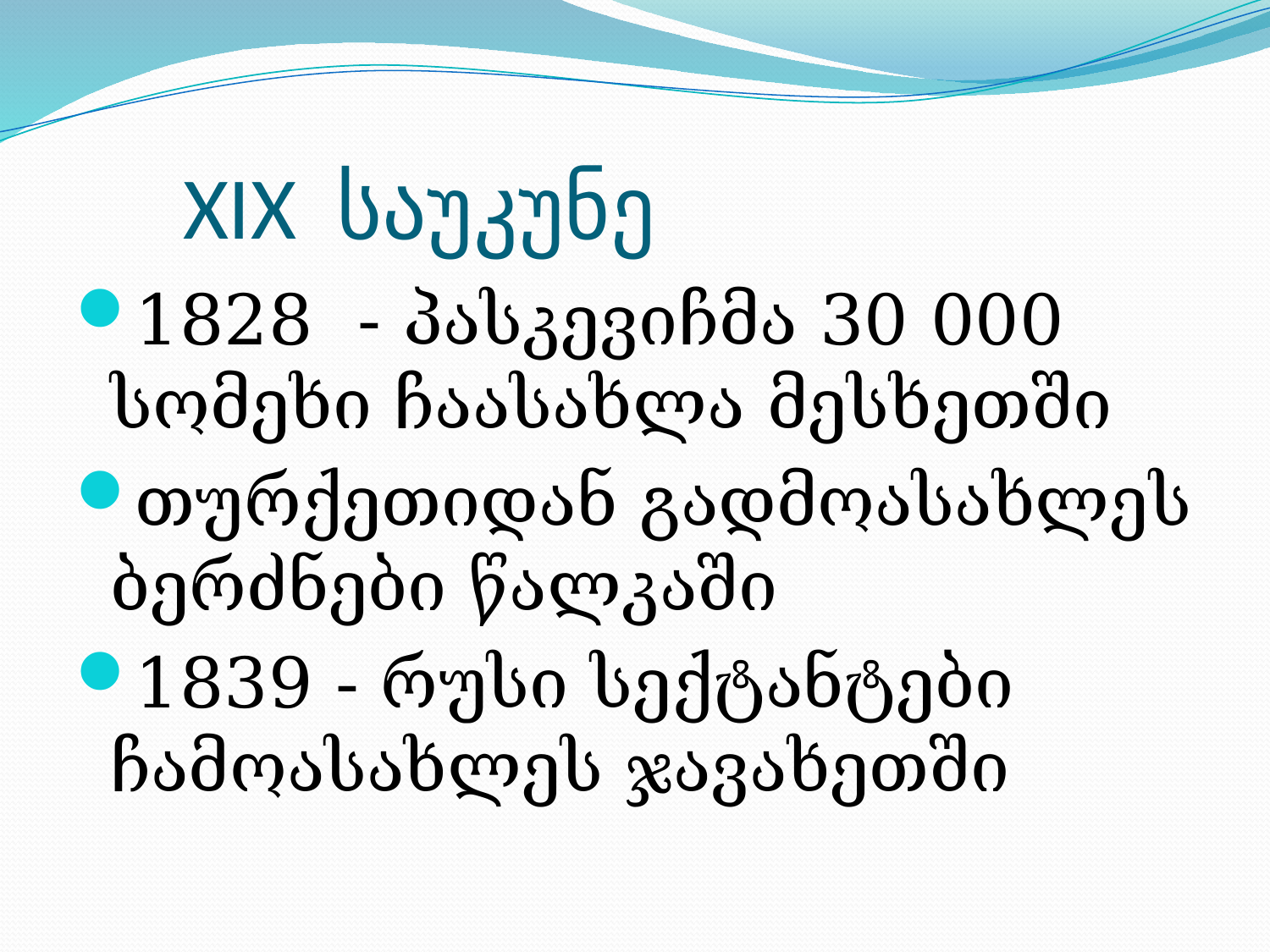

# XIX  საუკუნე
1828  - პასკევიჩმა 30 000 სომეხი ჩაასახლა მესხეთში
თურქეთიდან გადმოასახლეს ბერძნები წალკაში
1839 - რუსი სექტანტები  ჩამოასახლეს ჯავახეთში